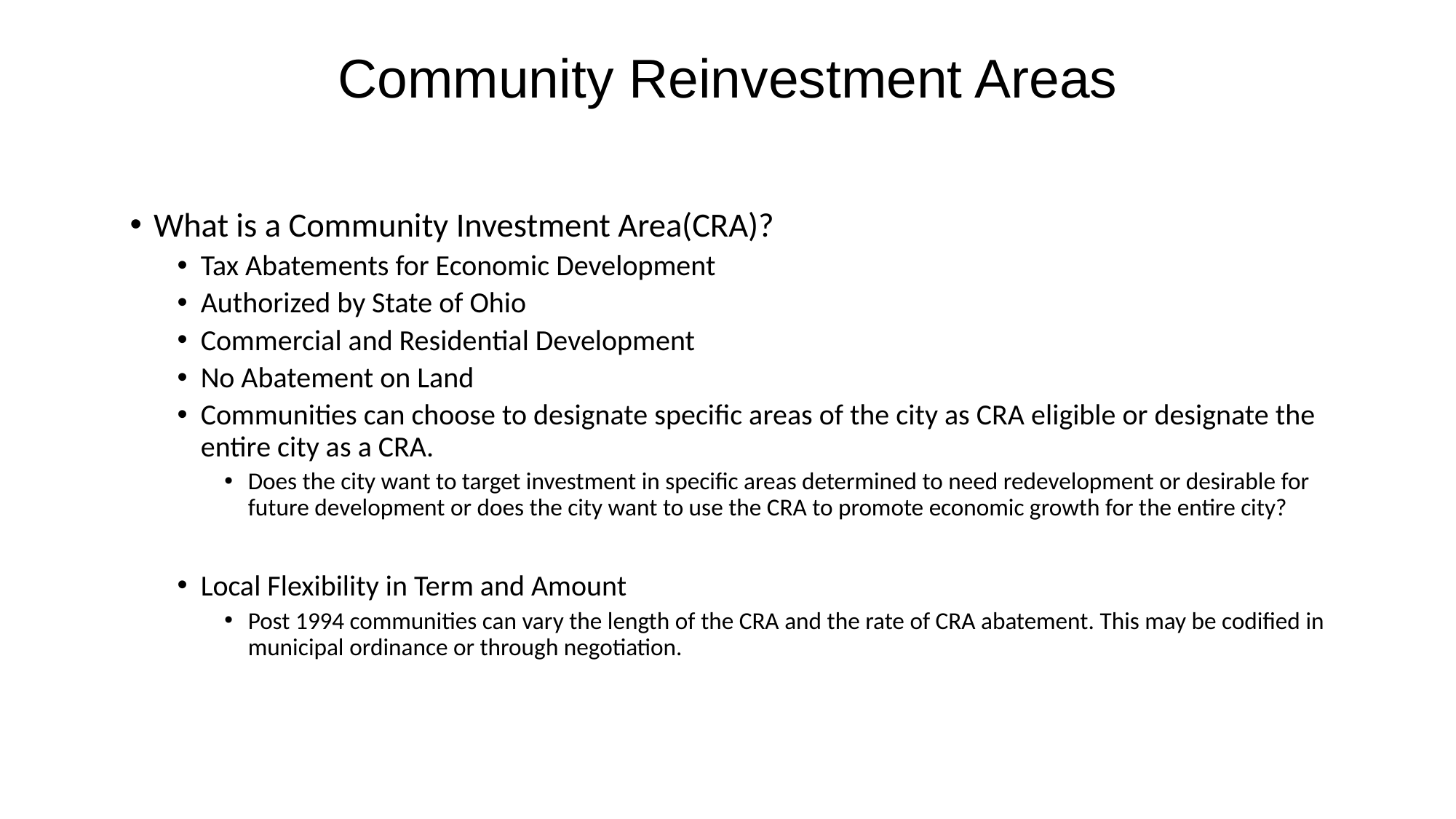

# Community Reinvestment Areas

What is a Community Investment Area(CRA)?
Tax Abatements for Economic Development
Authorized by State of Ohio
Commercial and Residential Development
No Abatement on Land
Communities can choose to designate specific areas of the city as CRA eligible or designate the entire city as a CRA.
Does the city want to target investment in specific areas determined to need redevelopment or desirable for future development or does the city want to use the CRA to promote economic growth for the entire city?

Local Flexibility in Term and Amount
Post 1994 communities can vary the length of the CRA and the rate of CRA abatement. This may be codified in municipal ordinance or through negotiation.